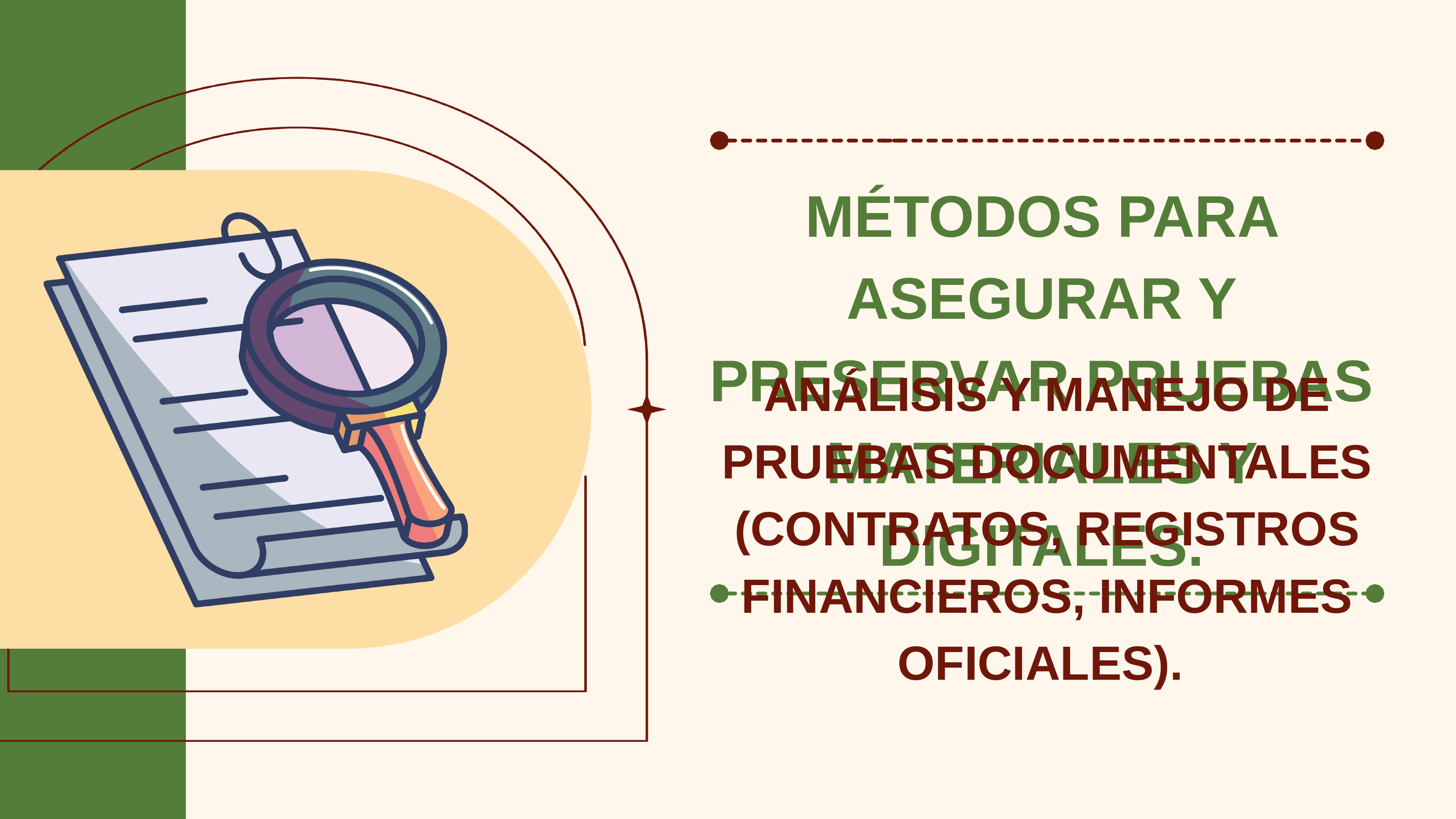

MÉTODOS PARA ASEGURAR Y PRESERVAR PRUEBAS MATERIALES Y DIGITALES.

ANÁLISIS Y MANEJO DE PRUEBAS DOCUMENTALES (CONTRATOS, REGISTROS FINANCIEROS, INFORMES OFICIALES).